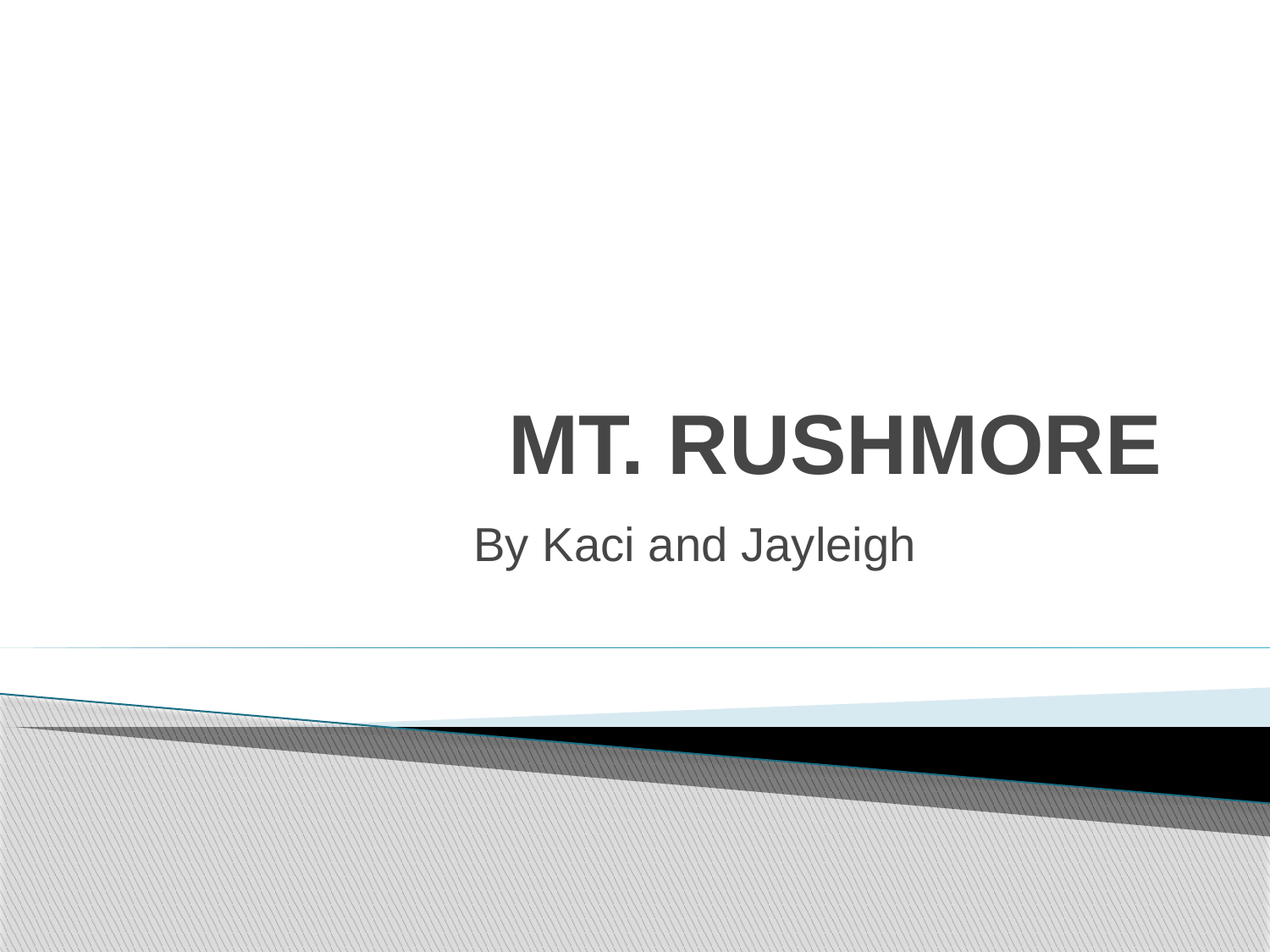

# MT. RUSHMORE
By Kaci and Jayleigh